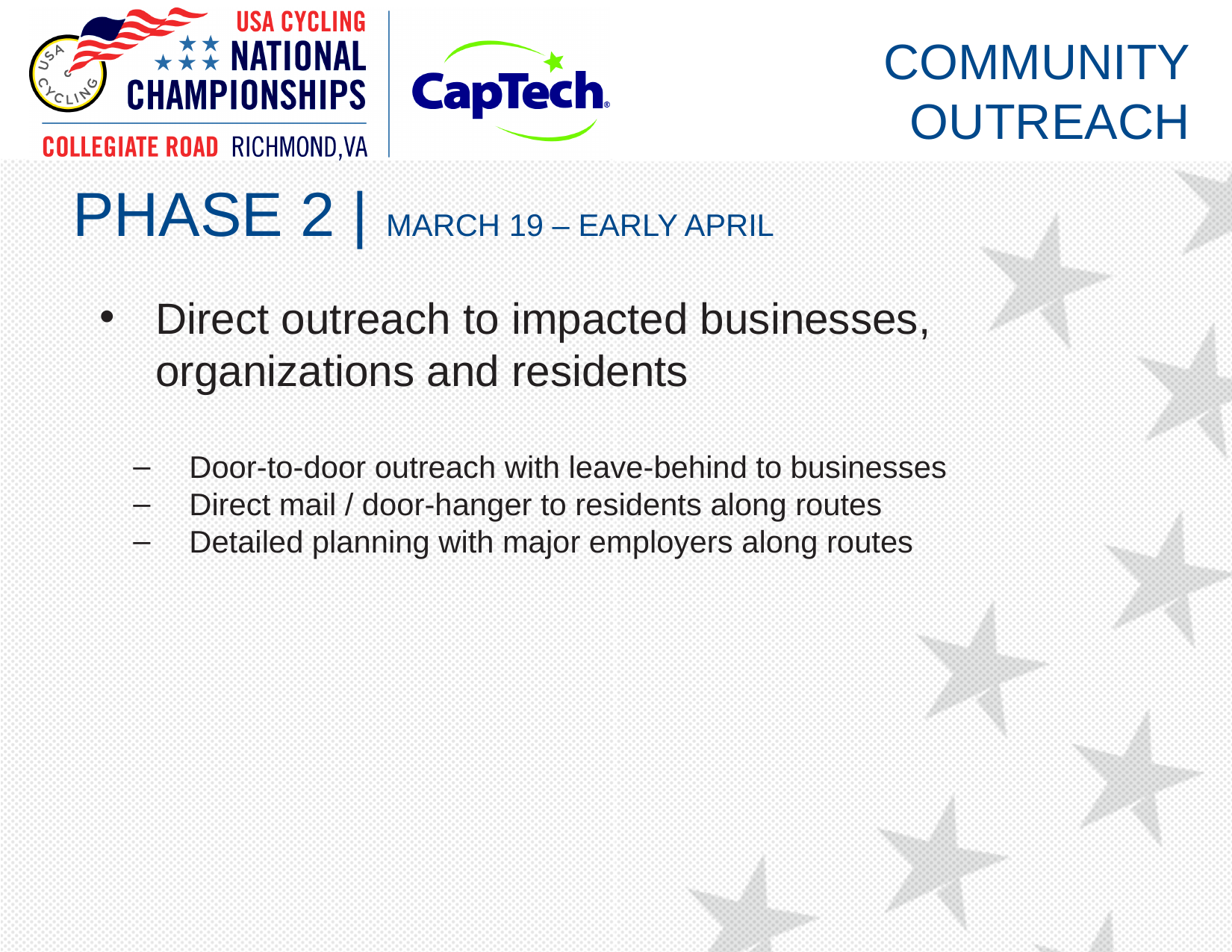

Community Outreach
# Phase 2 | March 19 – Early April
Direct outreach to impacted businesses, organizations and residents

Door-to-door outreach with leave-behind to businesses
Direct mail / door-hanger to residents along routes
Detailed planning with major employers along routes